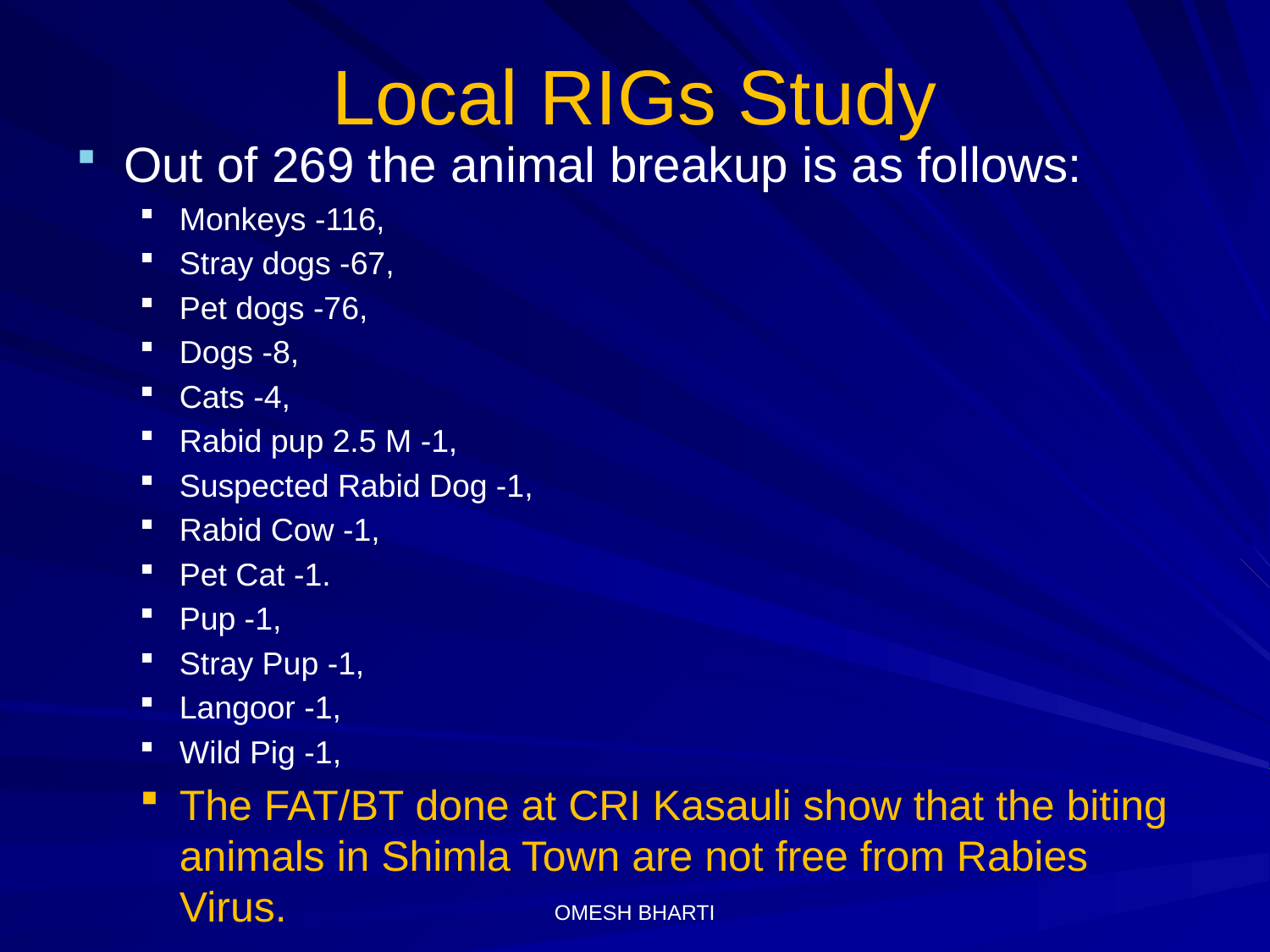

# Local RIGs Study
Out of 269 the animal breakup is as follows:
Monkeys -116,
Stray dogs -67,
Pet dogs -76,
Dogs -8,
Cats -4,
Rabid pup 2.5 M -1,
Suspected Rabid Dog -1,
Rabid Cow -1,
Pet Cat -1.
Pup -1,
Stray Pup -1,
Langoor -1,
Wild Pig -1,
The FAT/BT done at CRI Kasauli show that the biting animals in Shimla Town are not free from Rabies Virus.

OMESH BHARTI